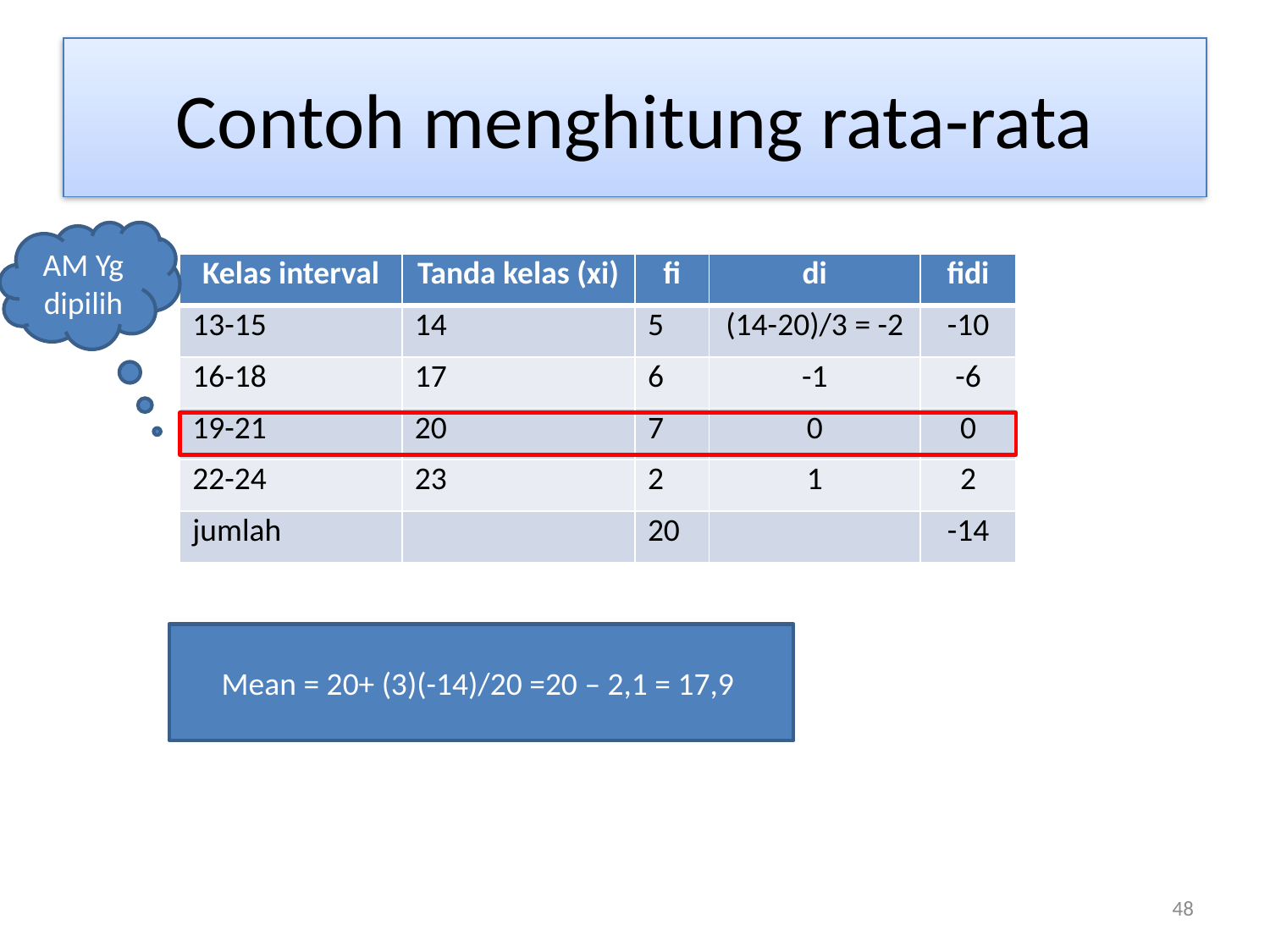

# Contoh menghitung rata-rata
AM Yg dipilih
| Kelas interval | Tanda kelas (xi) | fi | di | fidi |
| --- | --- | --- | --- | --- |
| 13-15 | 14 | 5 | (14-20)/3 = -2 | -10 |
| 16-18 | 17 | 6 | -1 | -6 |
| 19-21 | 20 | 7 | 0 | 0 |
| 22-24 | 23 | 2 | 1 | 2 |
| jumlah |  | 20 |  | -14 |

Mean = 20+ (3)(-14)/20 =20 – 2,1 = 17,9
48